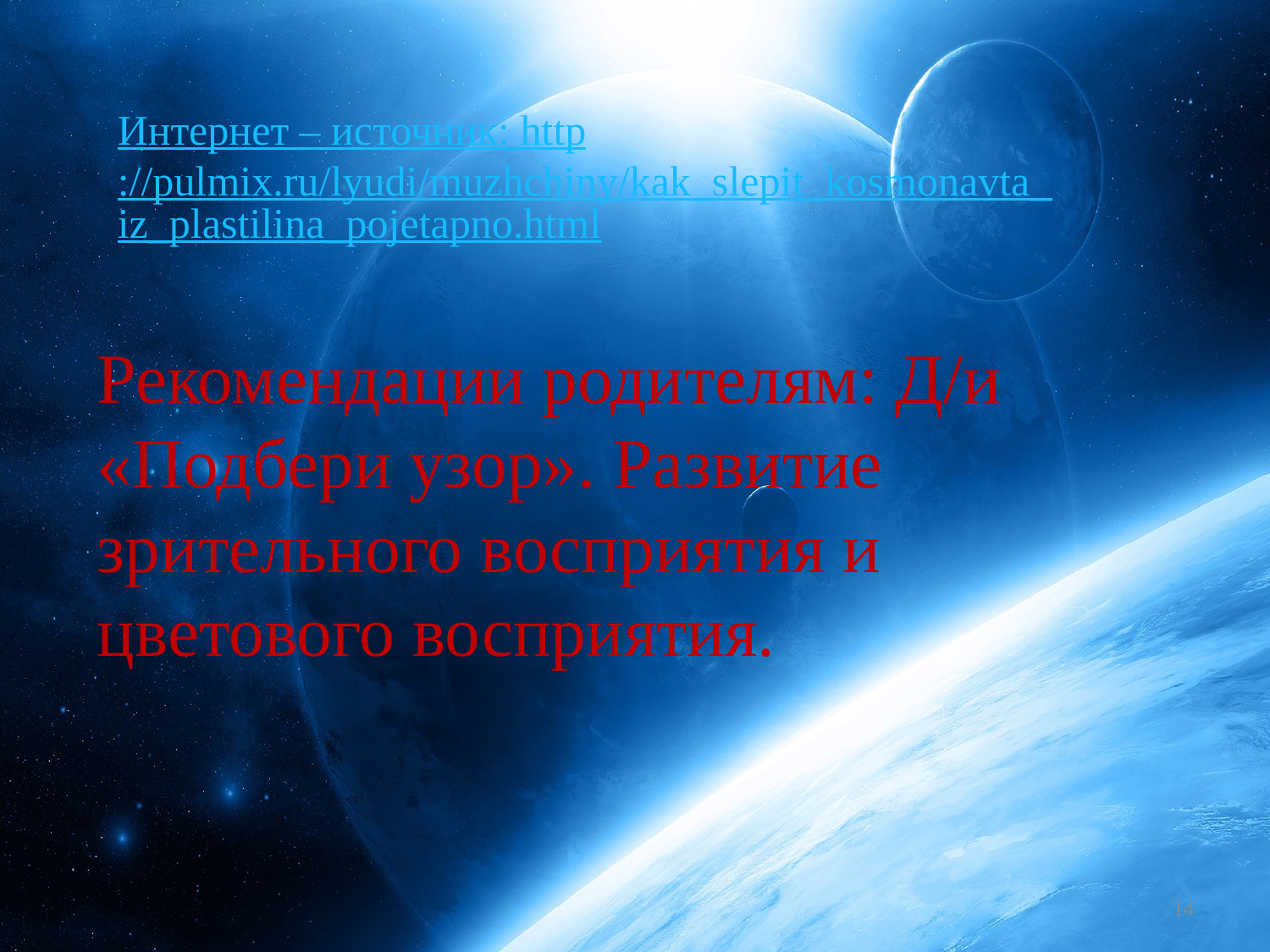

Интернет – источник: http://pulmix.ru/lyudi/muzhchiny/kak_slepit_kosmonavta_iz_plastilina_pojetapno.html
Рекомендации родителям: Д/и «Подбери узор». Развитие зрительного восприятия и цветового восприятия.
14